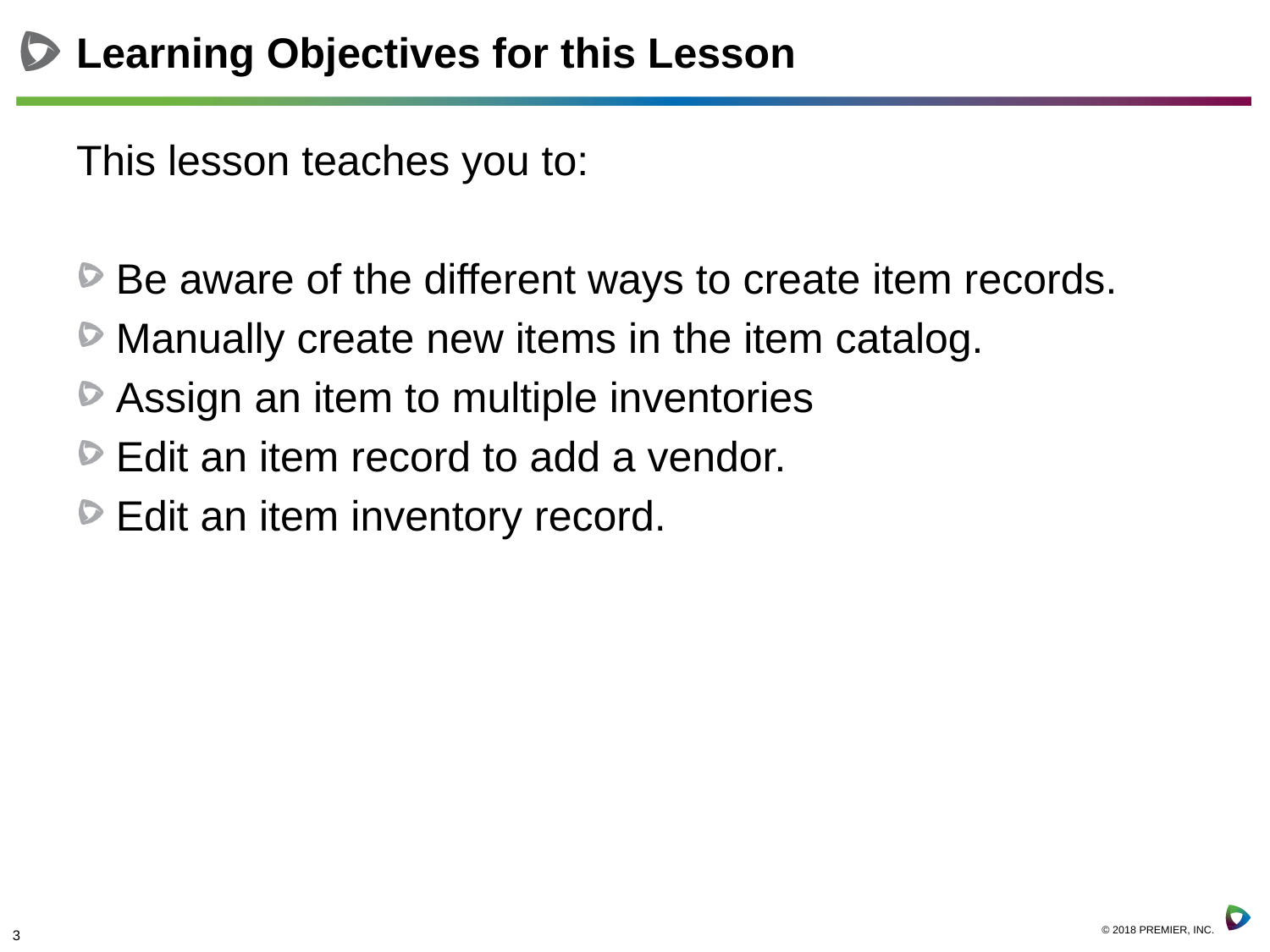

# Learning Objectives for this Lesson
This lesson teaches you to:

Be aware of the different ways to create item records.
Manually create new items in the item catalog.
Assign an item to multiple inventories
Edit an item record to add a vendor.
Edit an item inventory record.